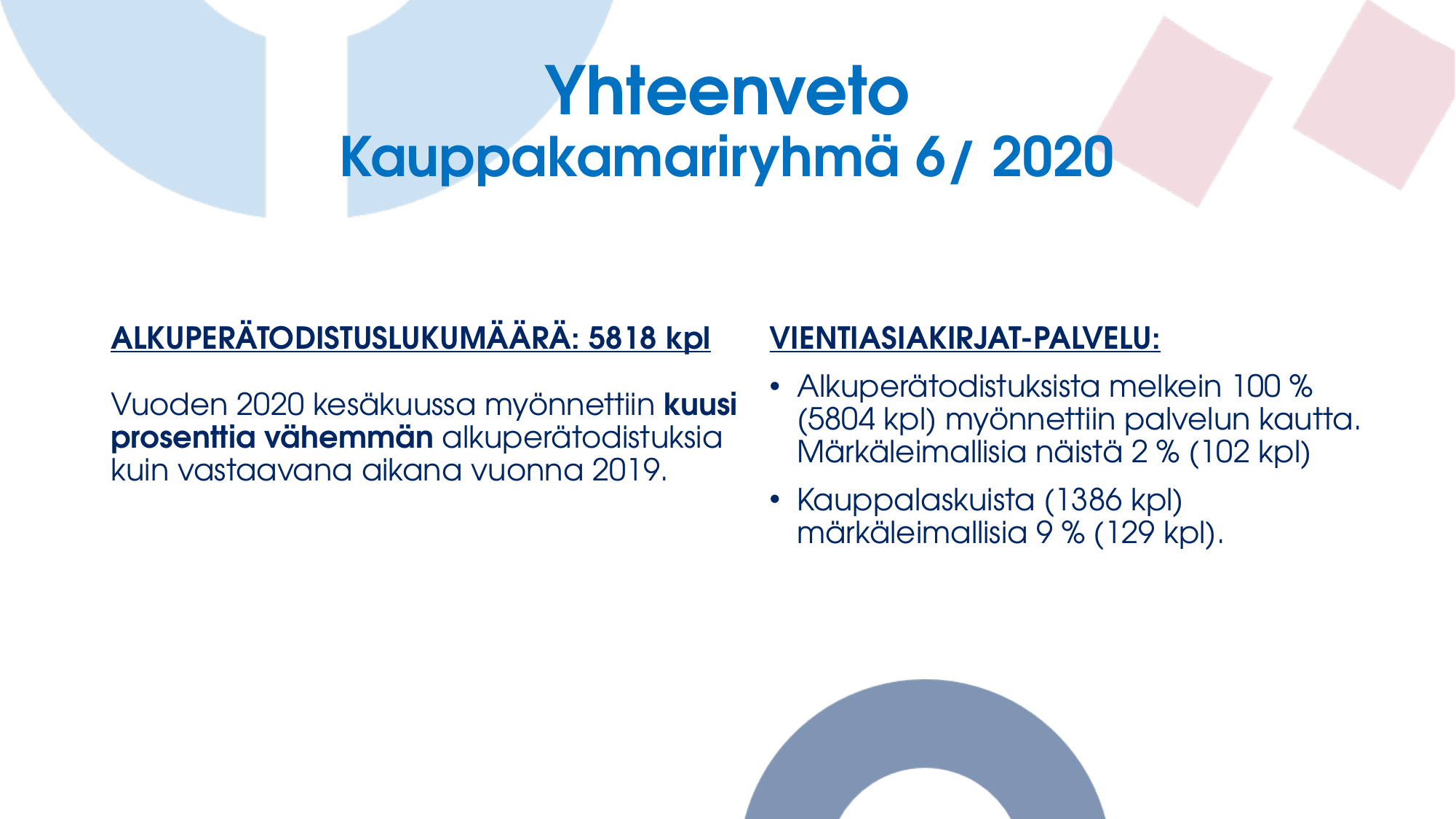

# Yhteenveto Kauppakamariryhmä 6/ 2020

ALKUPERÄTODISTUSLUKUMÄÄRÄ: 5818 kpl
Vuoden 2020 kesäkuussa myönnettiin kuusi prosenttia vähemmän alkuperätodistuksia kuin vastaavana aikana vuonna 2019.

VIENTIASIAKIRJAT-PALVELU:
Alkuperätodistuksista melkein 100 % (5804 kpl) myönnettiin palvelun kautta. Märkäleimallisia näistä 2 % (102 kpl)
Kauppalaskuista (1386 kpl) märkäleimallisia 9 % (129 kpl).